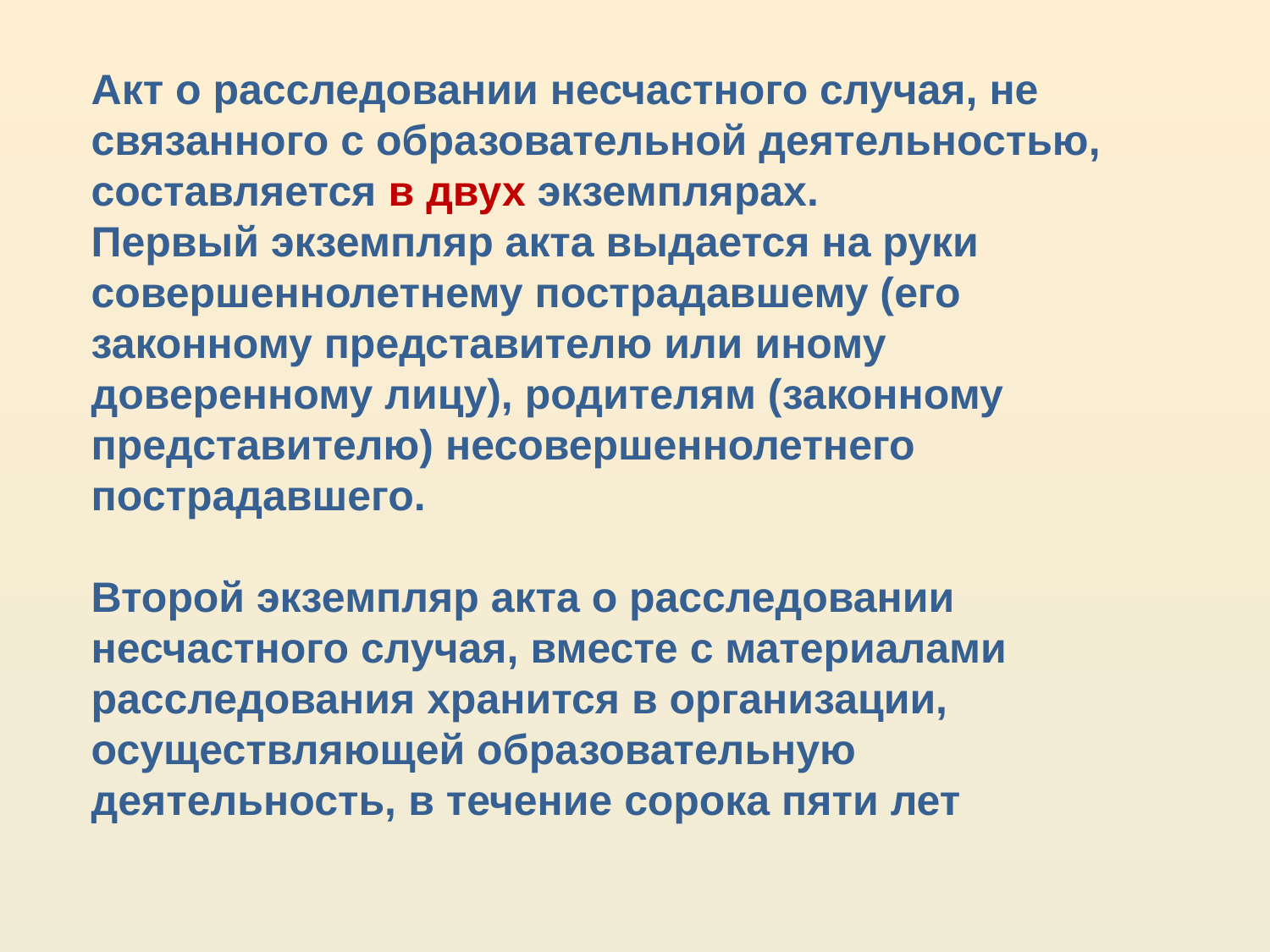

Акт о расследовании несчастного случая, не связанного с образовательной деятельностью, составляется в двух экземплярах.
Первый экземпляр акта выдается на руки совершеннолетнему пострадавшему (его законному представителю или иному доверенному лицу), родителям (законному представителю) несовершеннолетнего пострадавшего.
Второй экземпляр акта о расследовании несчастного случая, вместе с материалами расследования хранится в организации, осуществляющей образовательную деятельность, в течение сорока пяти лет